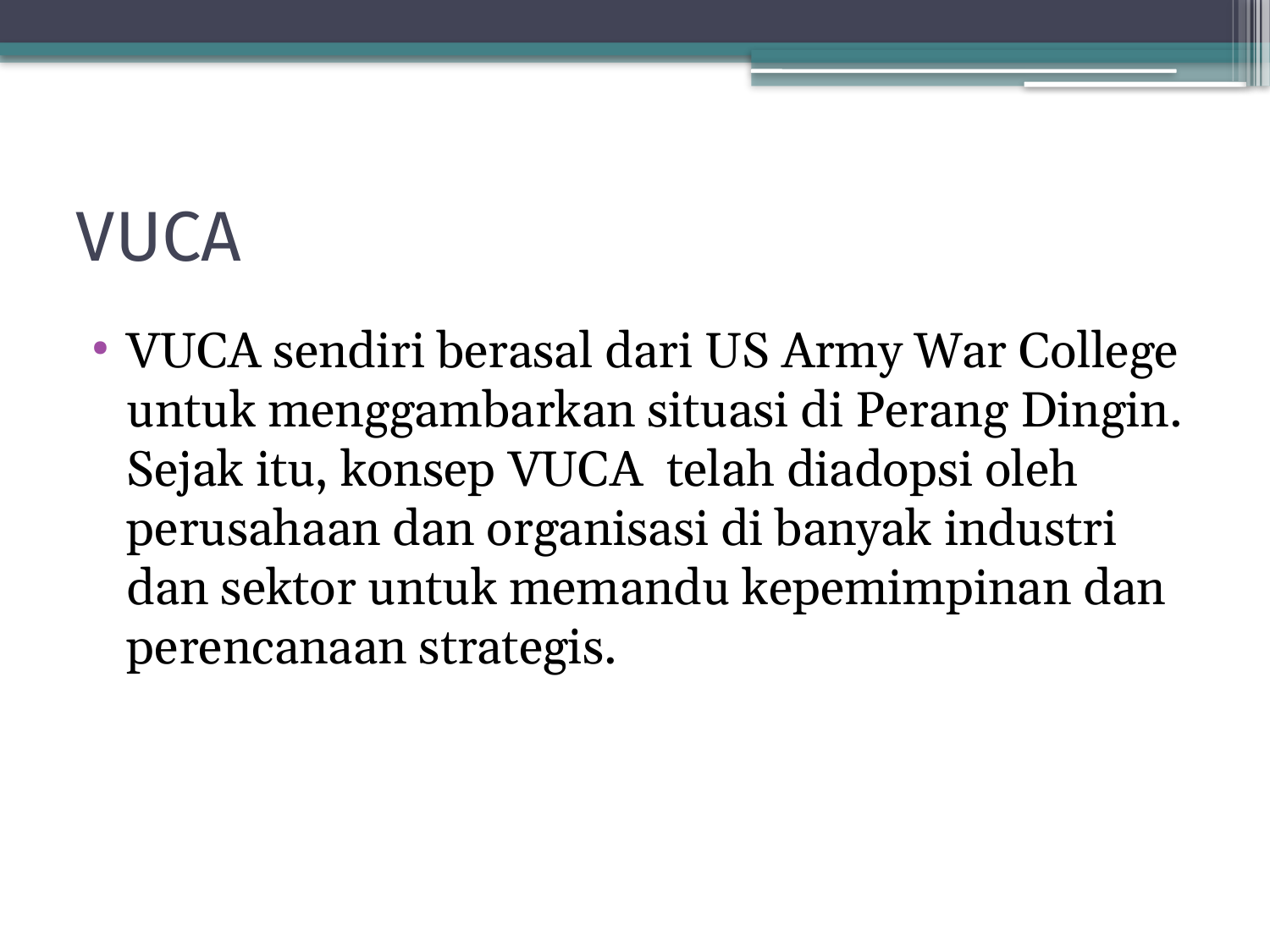

# VUCA
VUCA sendiri berasal dari US Army War College untuk menggambarkan situasi di Perang Dingin. Sejak itu, konsep VUCA  telah diadopsi oleh perusahaan dan organisasi di banyak industri dan sektor untuk memandu kepemimpinan dan perencanaan strategis.